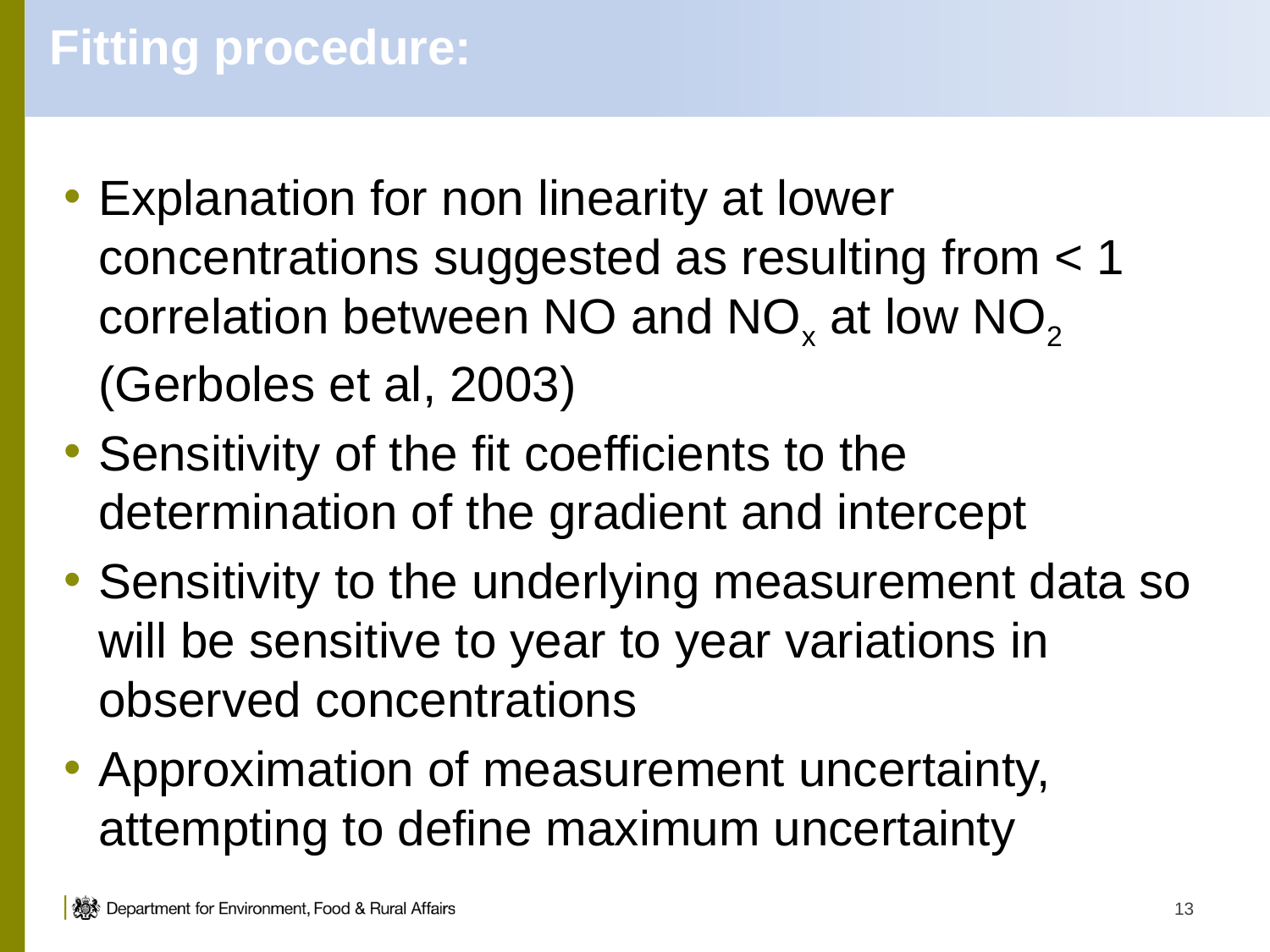

# Fitting procedure:
Explanation for non linearity at lower concentrations suggested as resulting from < 1 correlation between NO and NOx at low NO2 (Gerboles et al, 2003)
Sensitivity of the fit coefficients to the determination of the gradient and intercept
Sensitivity to the underlying measurement data so will be sensitive to year to year variations in observed concentrations
Approximation of measurement uncertainty, attempting to define maximum uncertainty
13